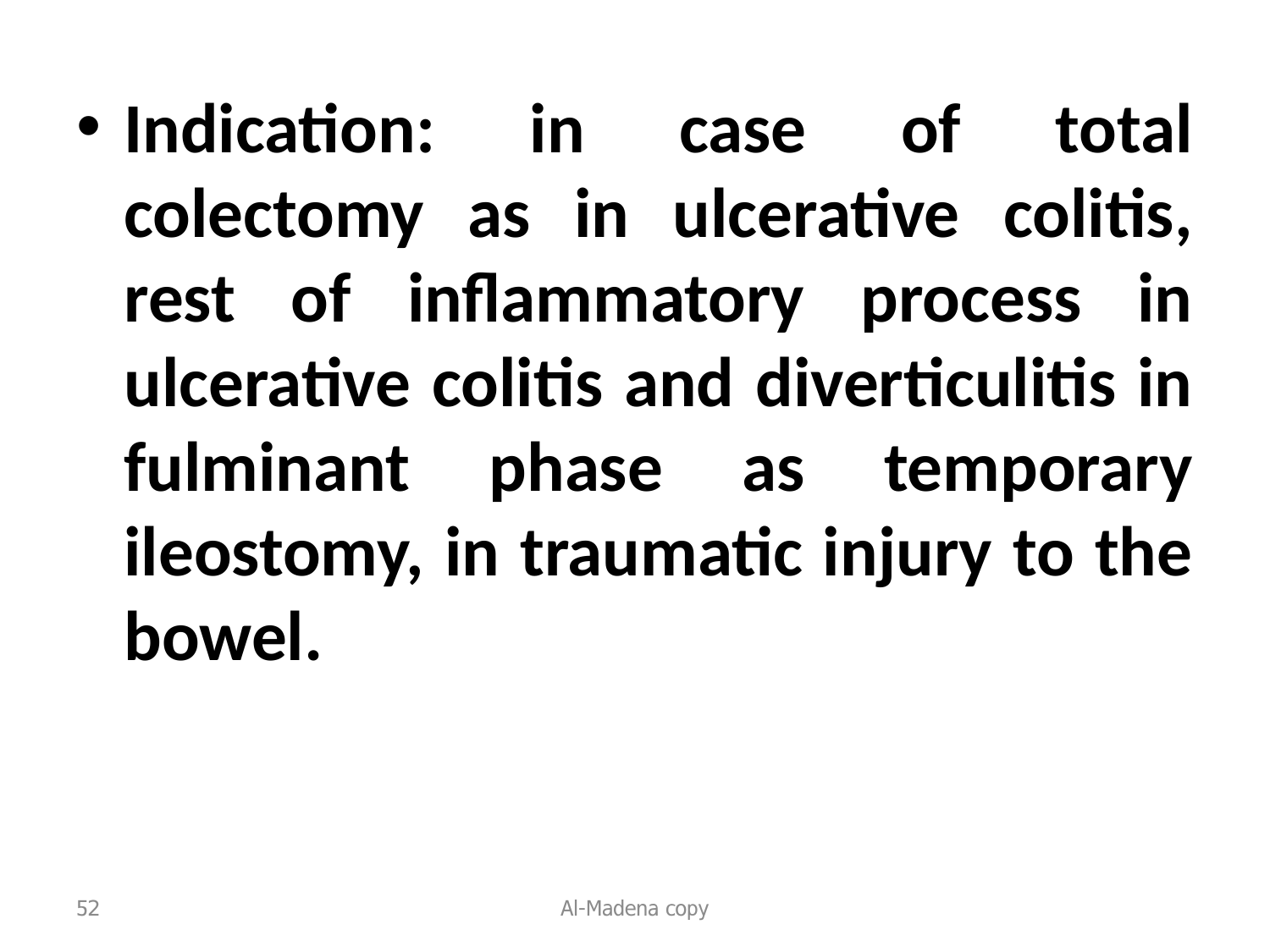

Indication: in case of total colectomy as in ulcerative colitis, rest of inflammatory process in ulcerative colitis and diverticulitis in fulminant phase as temporary ileostomy, in traumatic injury to the bowel.

52
Al-Madena copy